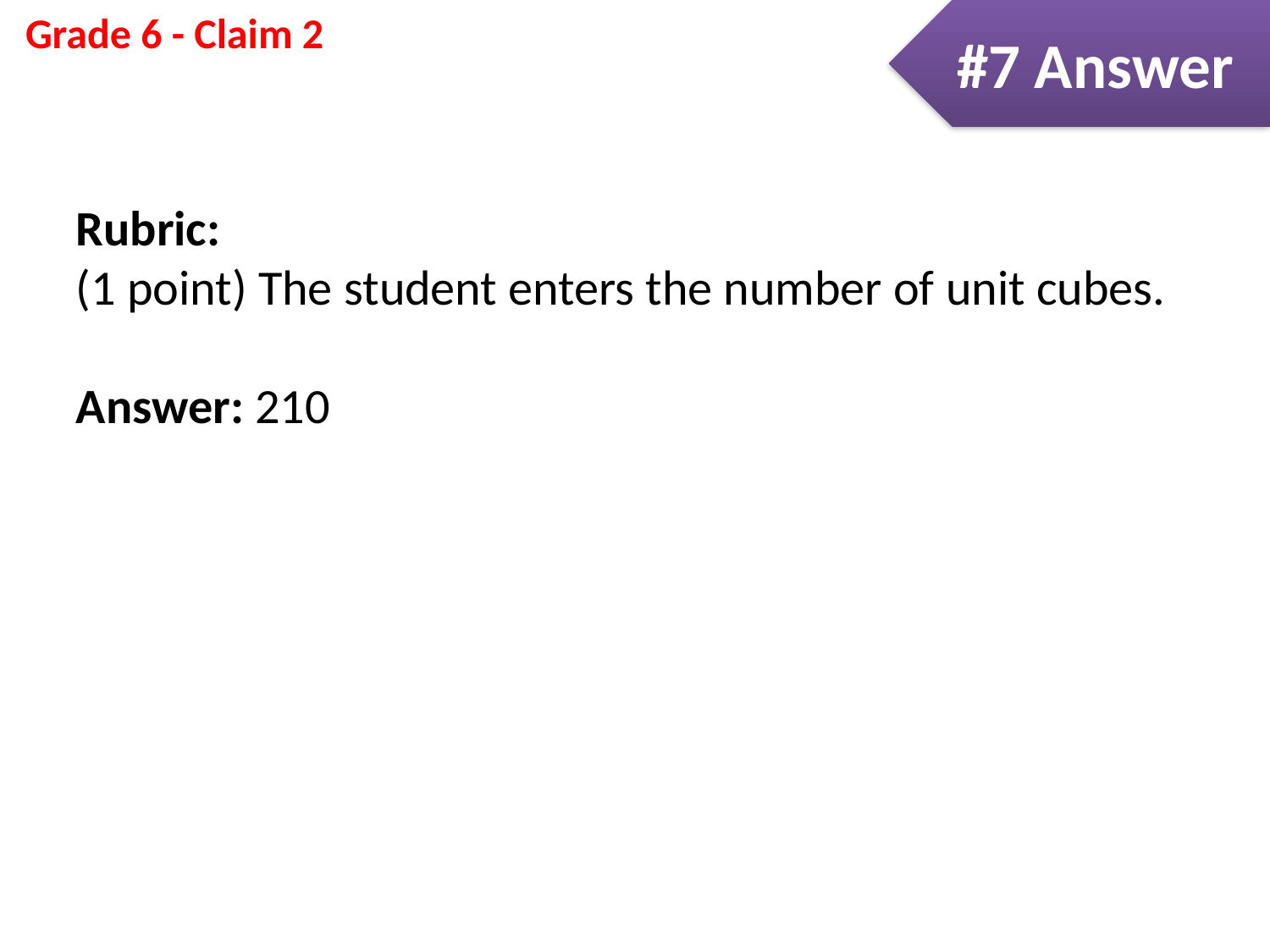

#7 Answer
Rubric:
(1 point) The student enters the number of unit cubes.

Answer: 210